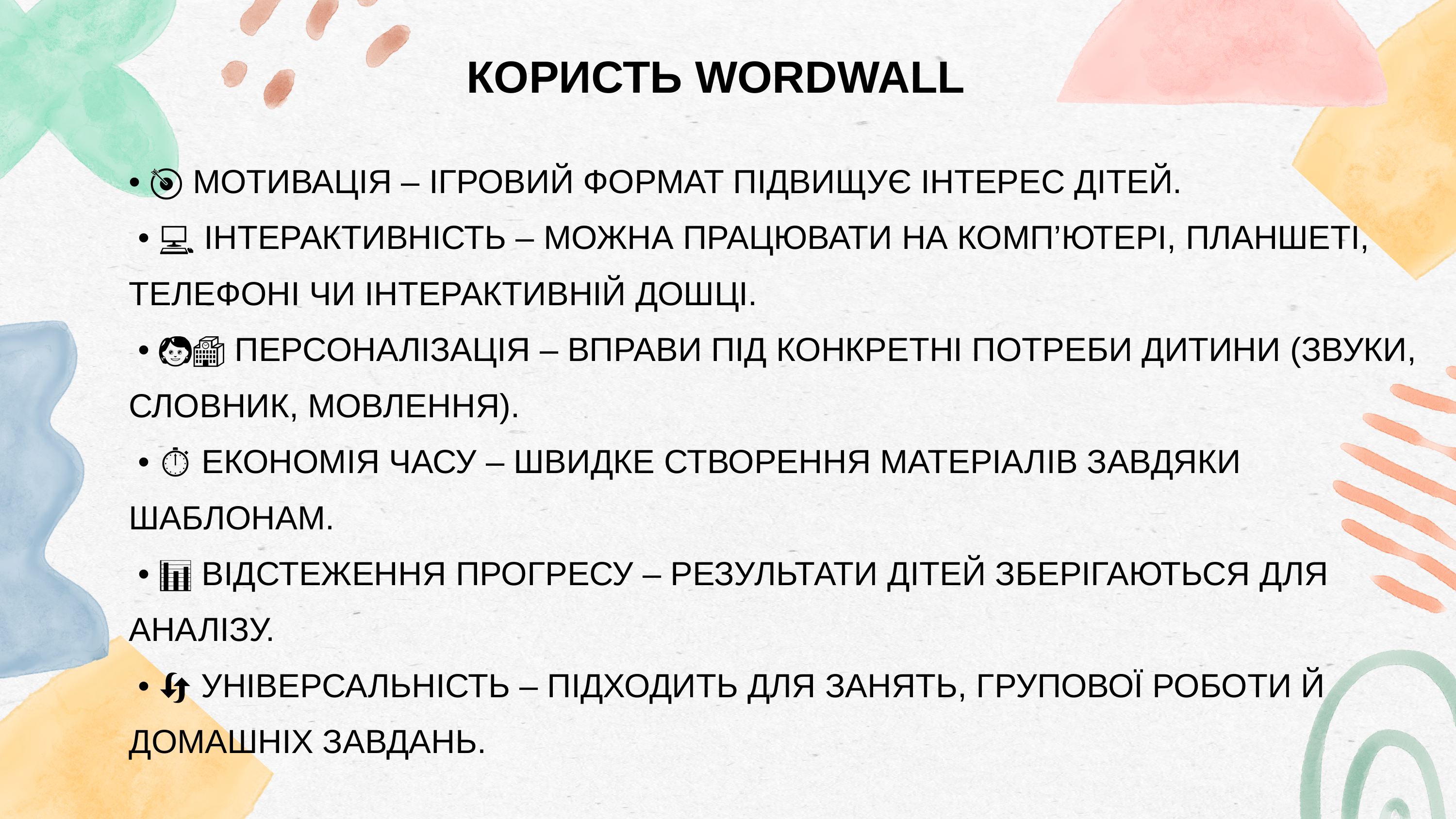

КОРИСТЬ WORDWALL
• 🎯 МОТИВАЦІЯ – ІГРОВИЙ ФОРМАТ ПІДВИЩУЄ ІНТЕРЕС ДІТЕЙ.
 • 💻 ІНТЕРАКТИВНІСТЬ – МОЖНА ПРАЦЮВАТИ НА КОМП’ЮТЕРІ, ПЛАНШЕТІ, ТЕЛЕФОНІ ЧИ ІНТЕРАКТИВНІЙ ДОШЦІ.
 • 👩‍🏫 ПЕРСОНАЛІЗАЦІЯ – ВПРАВИ ПІД КОНКРЕТНІ ПОТРЕБИ ДИТИНИ (ЗВУКИ, СЛОВНИК, МОВЛЕННЯ).
 • ⏱️ ЕКОНОМІЯ ЧАСУ – ШВИДКЕ СТВОРЕННЯ МАТЕРІАЛІВ ЗАВДЯКИ ШАБЛОНАМ.
 • 📊 ВІДСТЕЖЕННЯ ПРОГРЕСУ – РЕЗУЛЬТАТИ ДІТЕЙ ЗБЕРІГАЮТЬСЯ ДЛЯ АНАЛІЗУ.
 • 🔄 УНІВЕРСАЛЬНІСТЬ – ПІДХОДИТЬ ДЛЯ ЗАНЯТЬ, ГРУПОВОЇ РОБОТИ Й ДОМАШНІХ ЗАВДАНЬ.